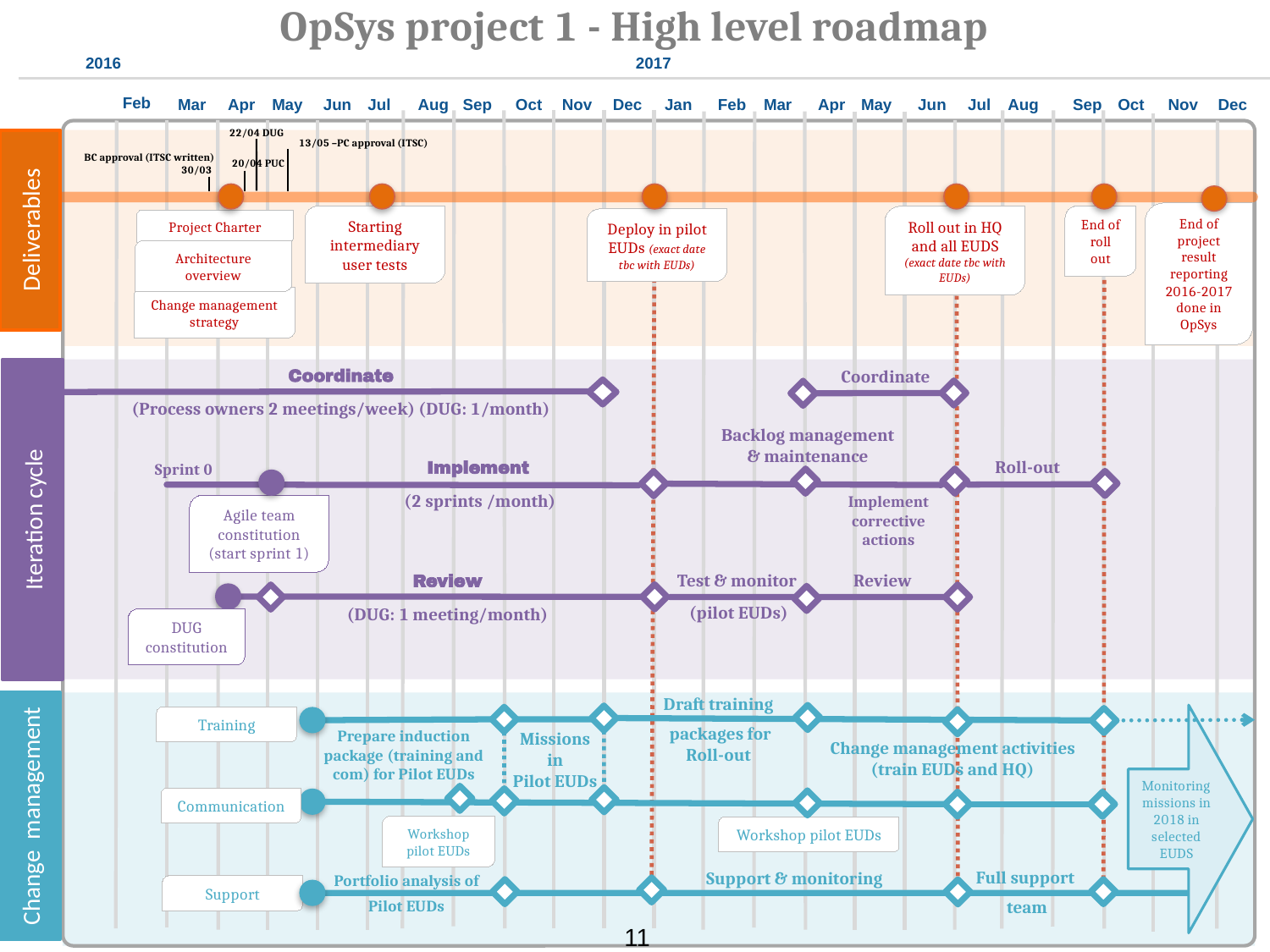

# OpSys project 1 - High level roadmap
2016
2017
Feb
Mar
Apr
May
Jun
Jul
Aug
Sep
Oct
Nov
Dec
Jan
Feb
Mar
Apr
May
Jun
Jul
Aug
Sep
Oct
Nov
Dec

22/04 DUG

13/05 –PC approval (ITSC)
BC approval (ITSC written)
 30/03
 20/04 PUC

Deliverables
End of project result reporting 2016-2017 done in OpSys
Starting intermediary user tests
End of roll out
Roll out in HQ and all EUDS
(exact date tbc with EUDs)
Deploy in pilot EUDs (exact date tbc with EUDs)
Project Charter
Architecture overview
Change management strategy

Coordinate

(Process owners 2 meetings/week) (DUG: 1/month)
Coordinate

Backlog management
& maintenance

Implement

(2 sprints /month)
Roll-out

Sprint 0

Iteration cycle
Implement corrective actions
Agile team constitution (start sprint 1)
Review

(DUG: 1 meeting/month)
Test & monitor

 (pilot EUDs)

Review

DUG constitution

Draft training

 packages for
Roll-out

Monitoring missions in 2018 in selected EUDS

Training

Prepare induction package (training and com) for Pilot EUDs
Missions
in
Pilot EUDs
Change management activities
(train EUDs and HQ)

Change  management

Communication

Workshop pilot EUDs
Workshop pilot EUDs
Full support

 team
Support & monitoring
Portfolio analysis of

Pilot EUDs
Support

11